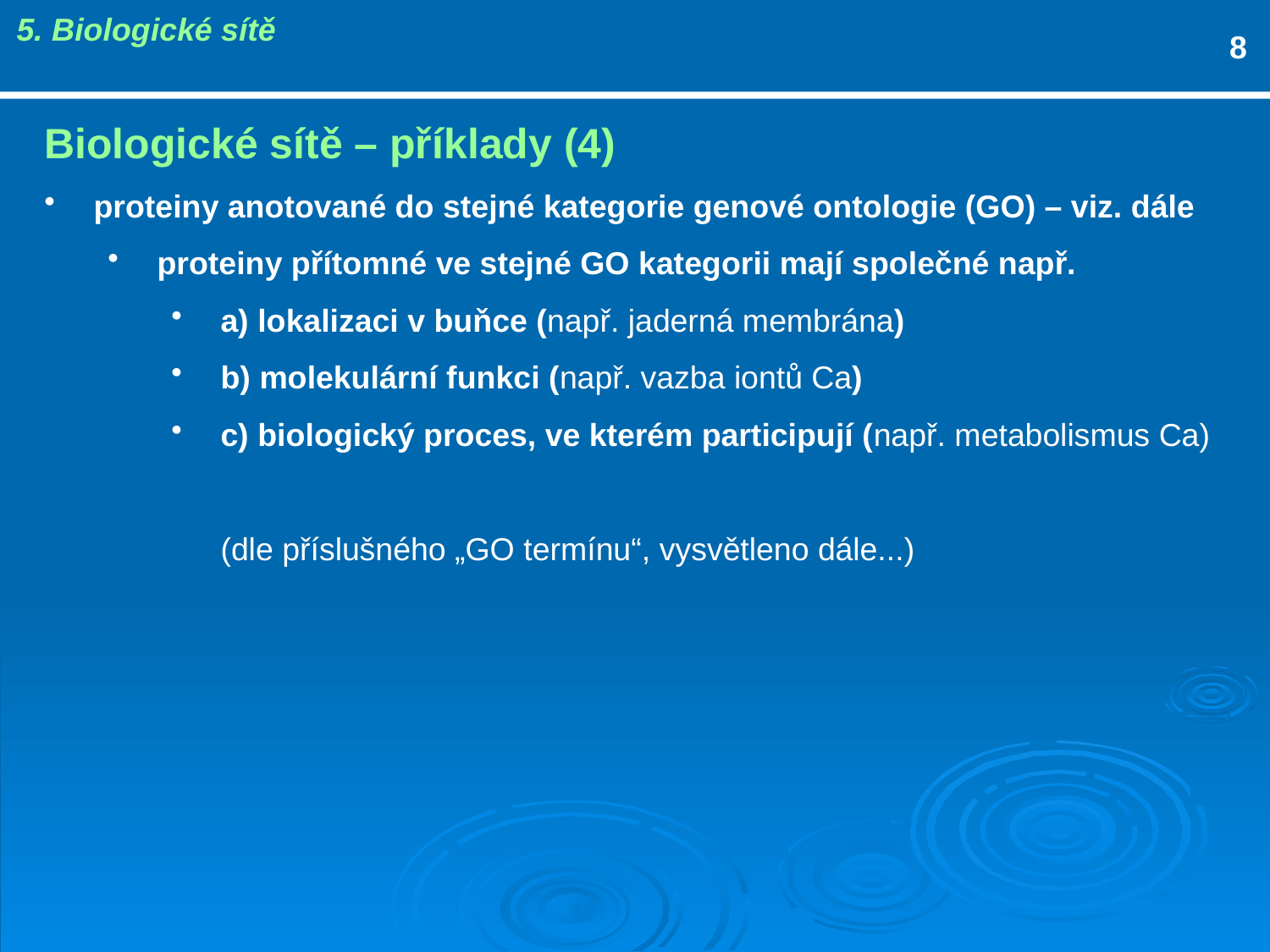

5. Biologické sítě

8
Biologické sítě – příklady (4)
proteiny anotované do stejné kategorie genové ontologie (GO) – viz. dále
proteiny přítomné ve stejné GO kategorii mají společné např.
a) lokalizaci v buňce (např. jaderná membrána)
b) molekulární funkci (např. vazba iontů Ca)
c) biologický proces, ve kterém participují (např. metabolismus Ca)

	(dle příslušného „GO termínu“, vysvětleno dále...)